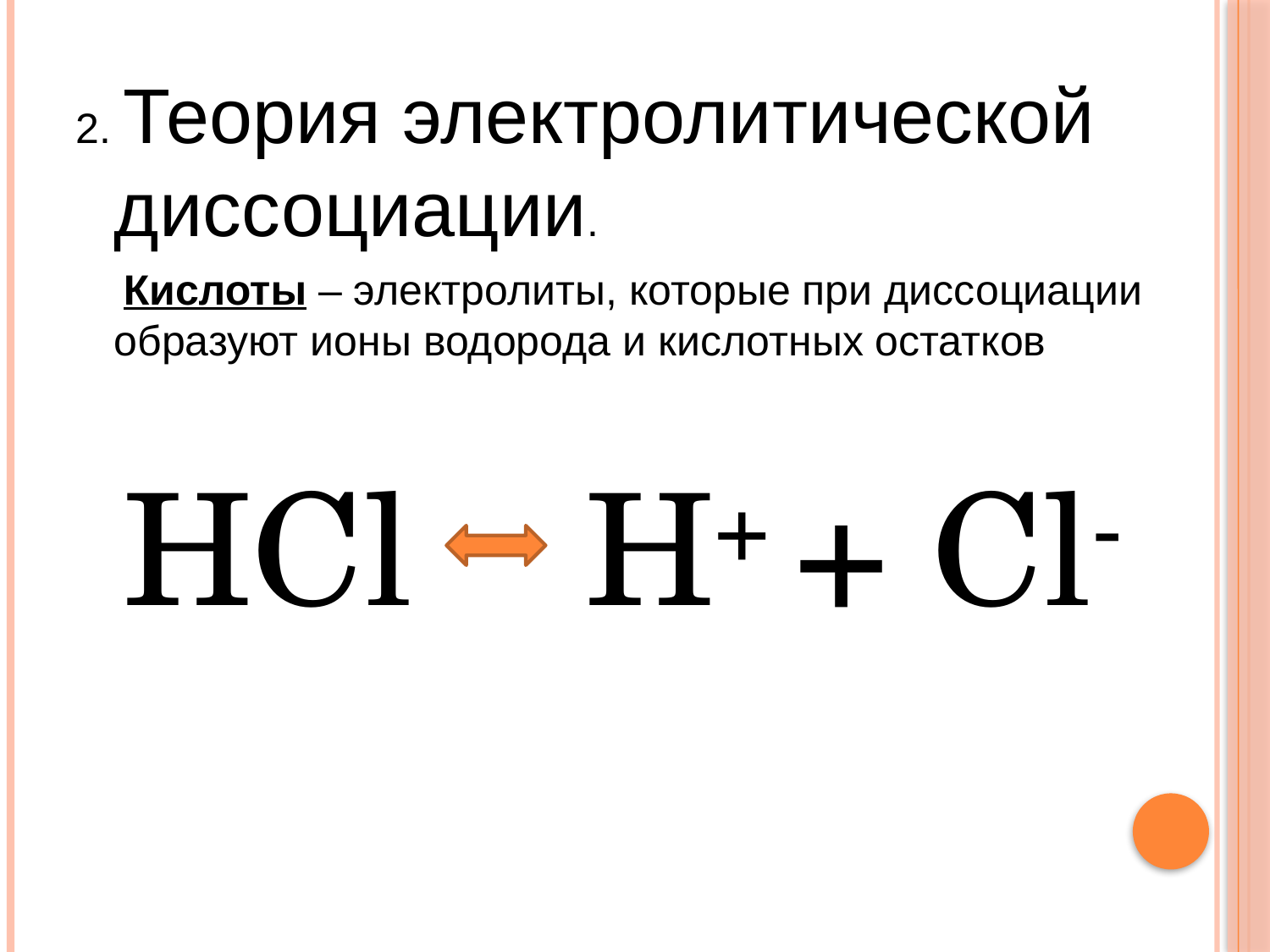

#
2. Теория электролитической диссоциации.
    Кислоты – электролиты, которые при диссоциации образуют ионы водорода и кислотных остатков

 HCl    H+ + Cl-